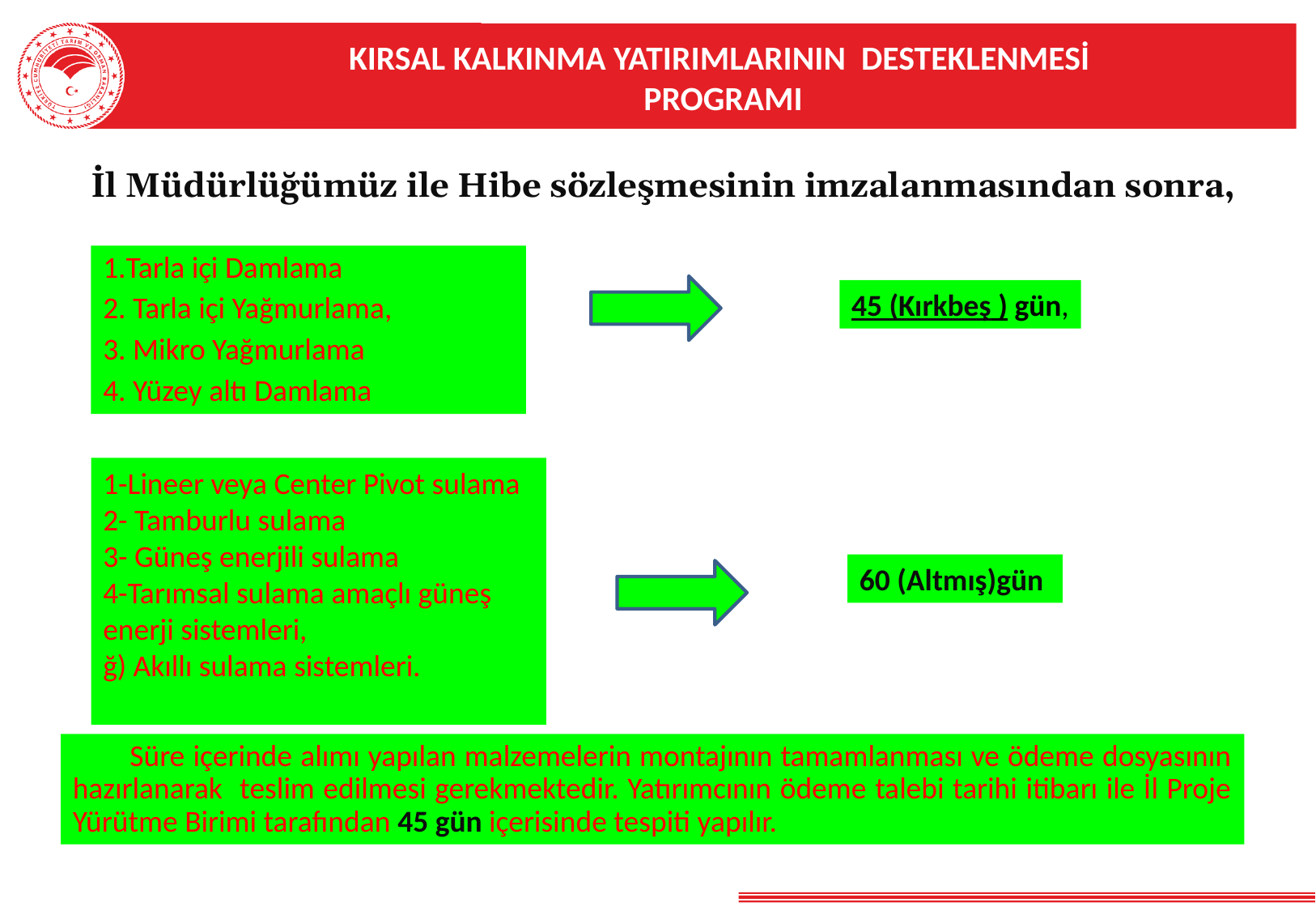

KIRSAL KALKINMA YATIRIMLARININ  DESTEKLENMESİ
PROGRAMI
# İl Müdürlüğümüz ile Hibe sözleşmesinin imzalanmasından sonra,
Tarla içi Damlama
 Tarla içi Yağmurlama,
 Mikro Yağmurlama
 Yüzey altı Damlama

45 (Kırkbeş ) gün,
1-Lineer veya Center Pivot sulama
2- Tamburlu sulama
3- Güneş enerjili sulama
4-Tarımsal sulama amaçlı güneş enerji sistemleri,
ğ) Akıllı sulama sistemleri.

60 (Altmış)gün

       Süre içerinde alımı yapılan malzemelerin montajının tamamlanması ve ödeme dosyasının hazırlanarak  teslim edilmesi gerekmektedir. Yatırımcının ödeme talebi tarihi itibarı ile İl Proje Yürütme Birimi tarafından 45 gün içerisinde tespiti yapılır.